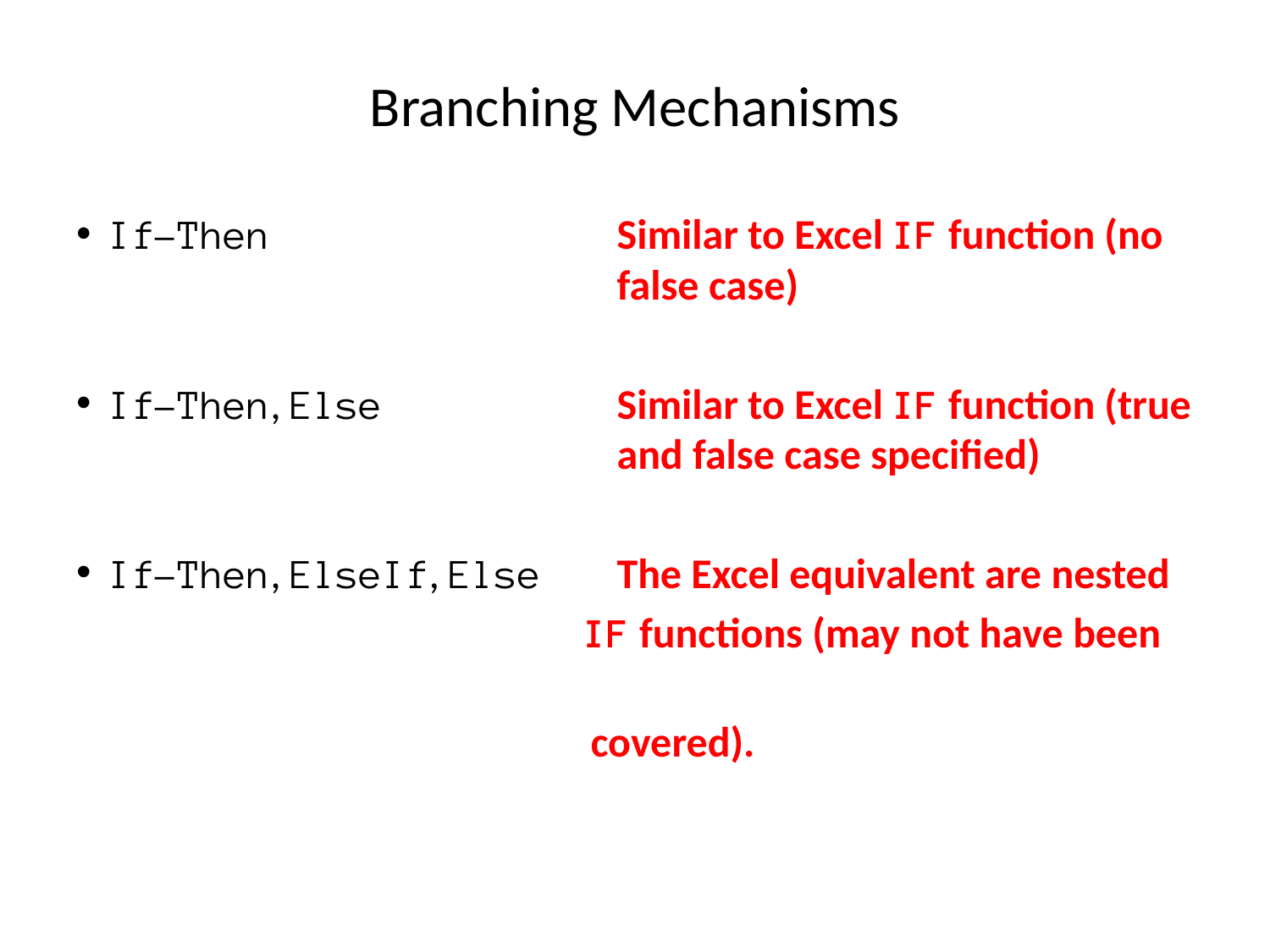

# Branching Mechanisms
If-Then			Similar to Excel IF function (no 				false case)

If-Then, Else		Similar to Excel IF function (true 				and false case specified)

If-Then, ElseIf, Else	The Excel equivalent are nested
                      IF functions (may not have been
                                                      covered).